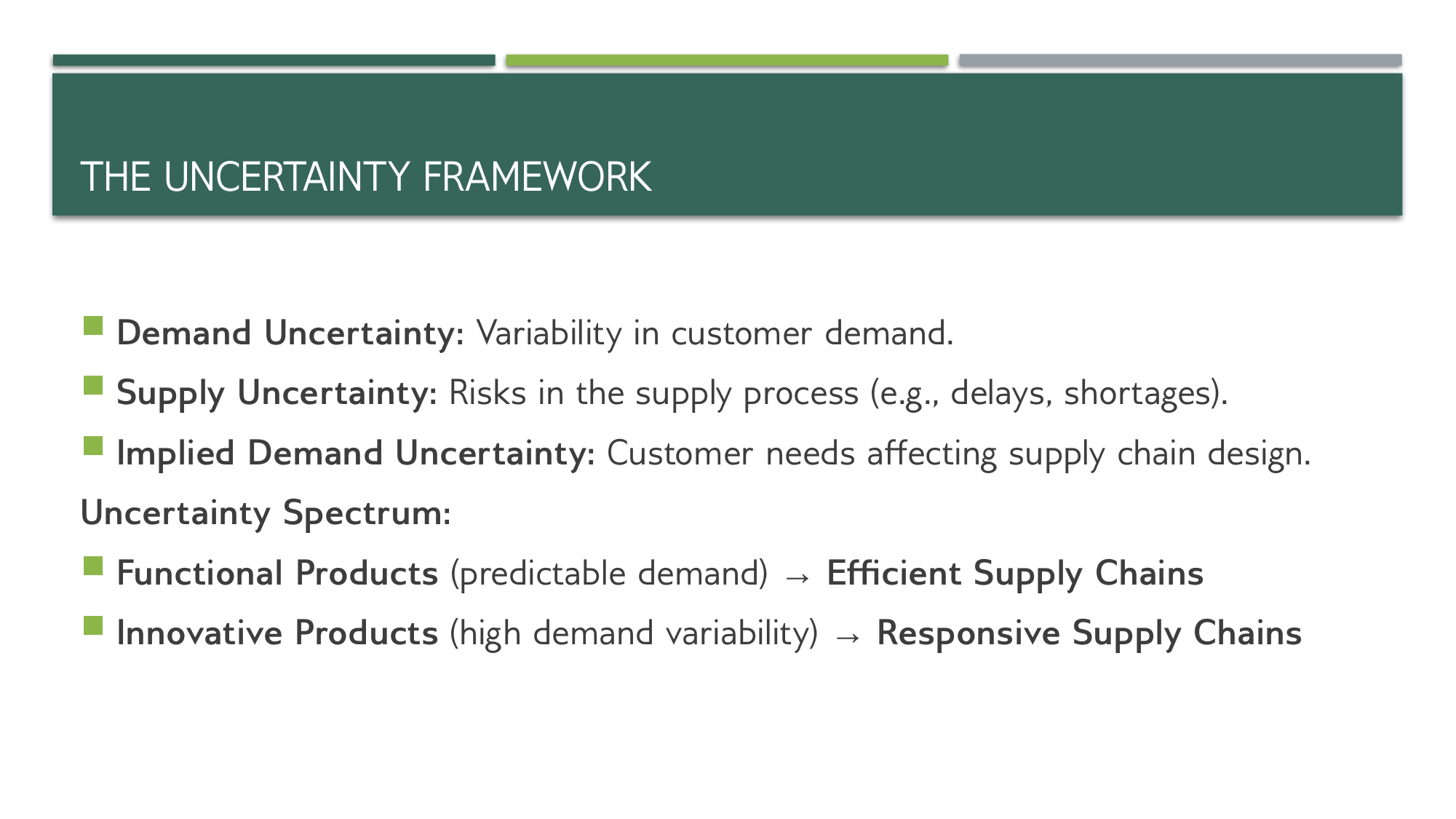

# The Uncertainty Framework
Demand Uncertainty: Variability in customer demand.
Supply Uncertainty: Risks in the supply process (e.g., delays, shortages).
Implied Demand Uncertainty: Customer needs affecting supply chain design.
Uncertainty Spectrum:
Functional Products (predictable demand) → Efficient Supply Chains
Innovative Products (high demand variability) → Responsive Supply Chains